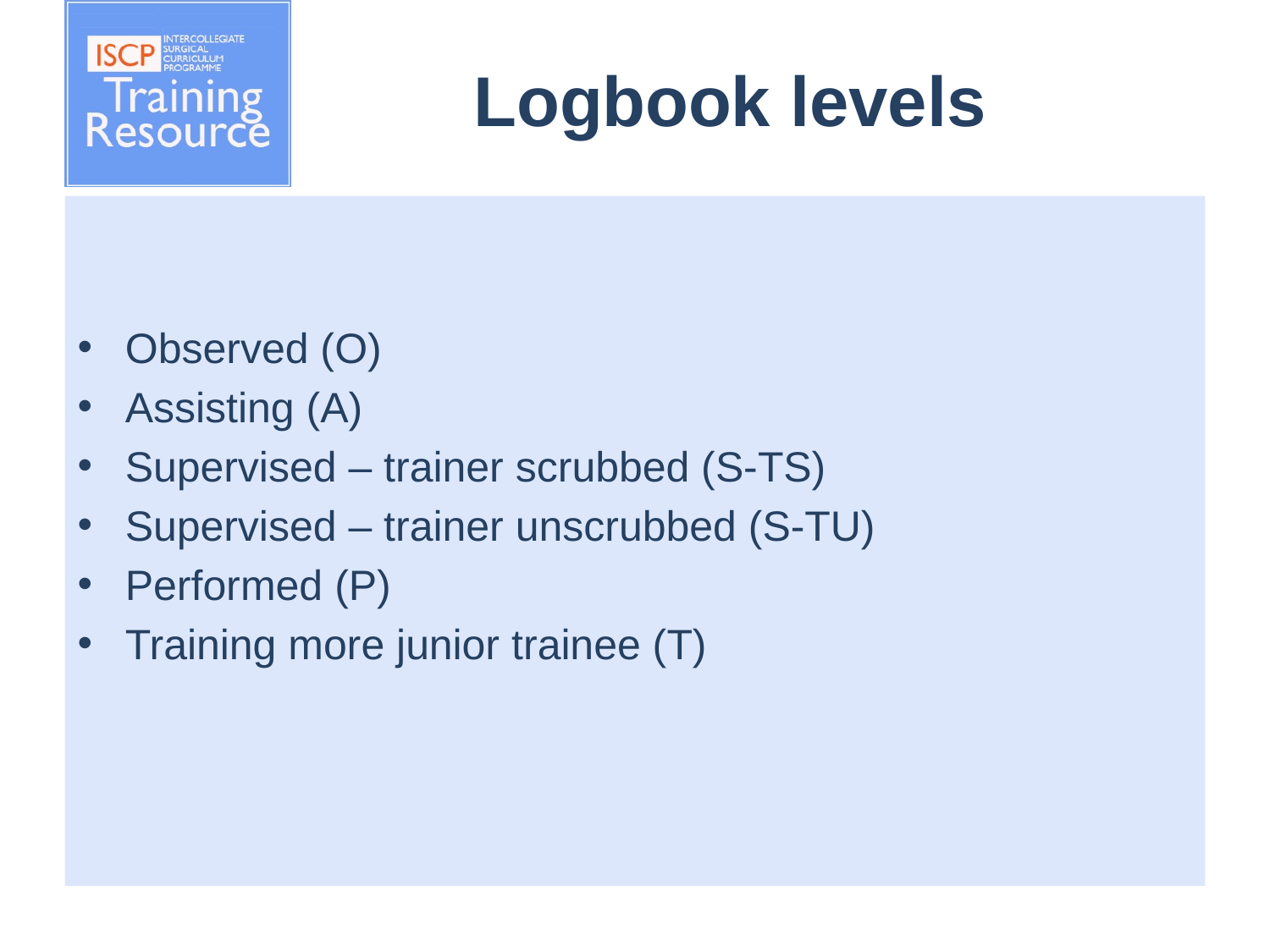

# Logbook levels

Observed (O)
Assisting (A)
Supervised – trainer scrubbed (S-TS)
Supervised – trainer unscrubbed (S-TU)
Performed (P)
Training more junior trainee (T)